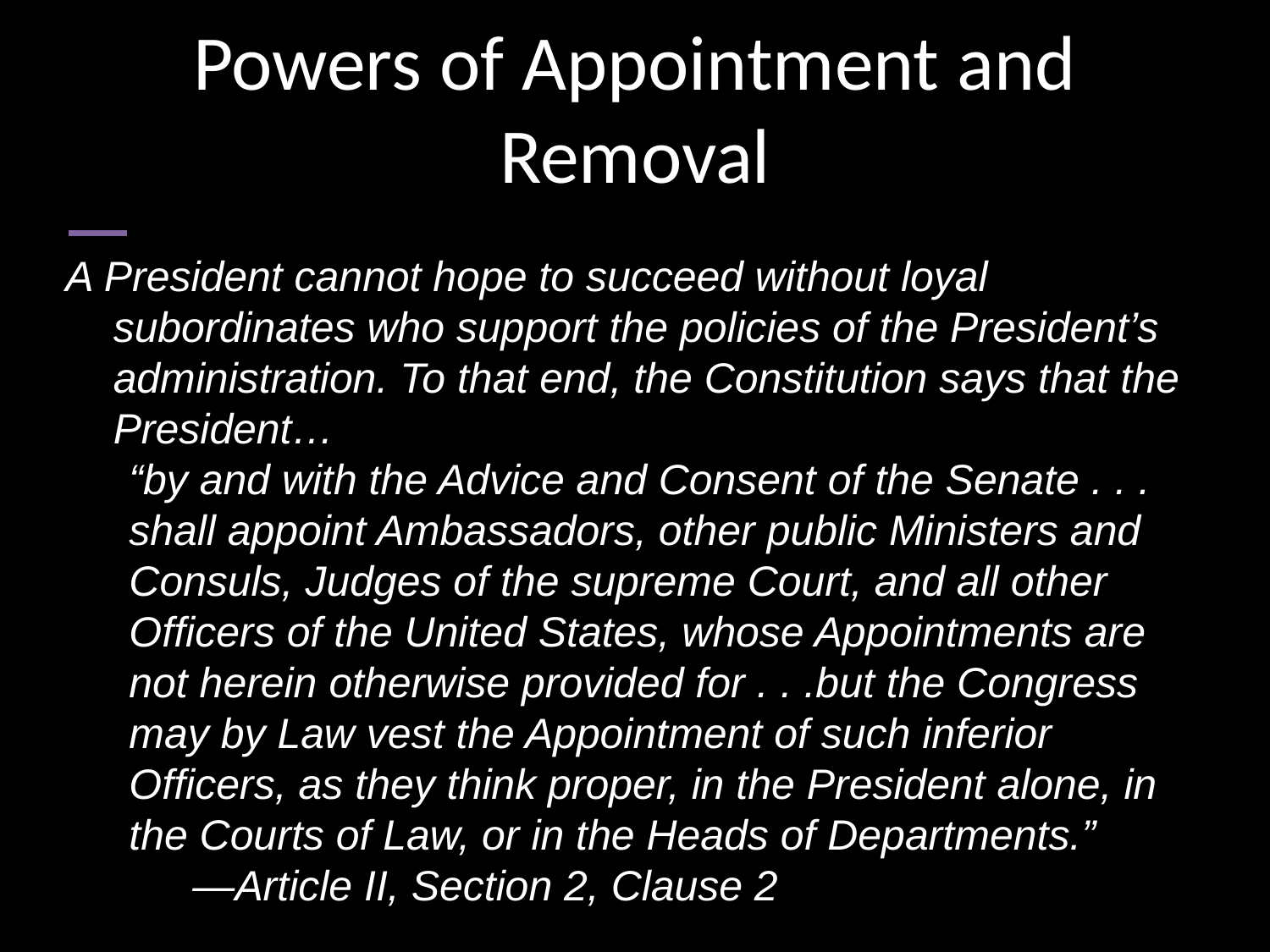

# Powers of Appointment and Removal
A President cannot hope to succeed without loyal subordinates who support the policies of the President’s administration. To that end, the Constitution says that the President…
“by and with the Advice and Consent of the Senate . . . shall appoint Ambassadors, other public Ministers and Consuls, Judges of the supreme Court, and all other Officers of the United States, whose Appointments are not herein otherwise provided for . . .but the Congress may by Law vest the Appointment of such inferior Officers, as they think proper, in the President alone, in the Courts of Law, or in the Heads of Departments.”
—Article II, Section 2, Clause 2